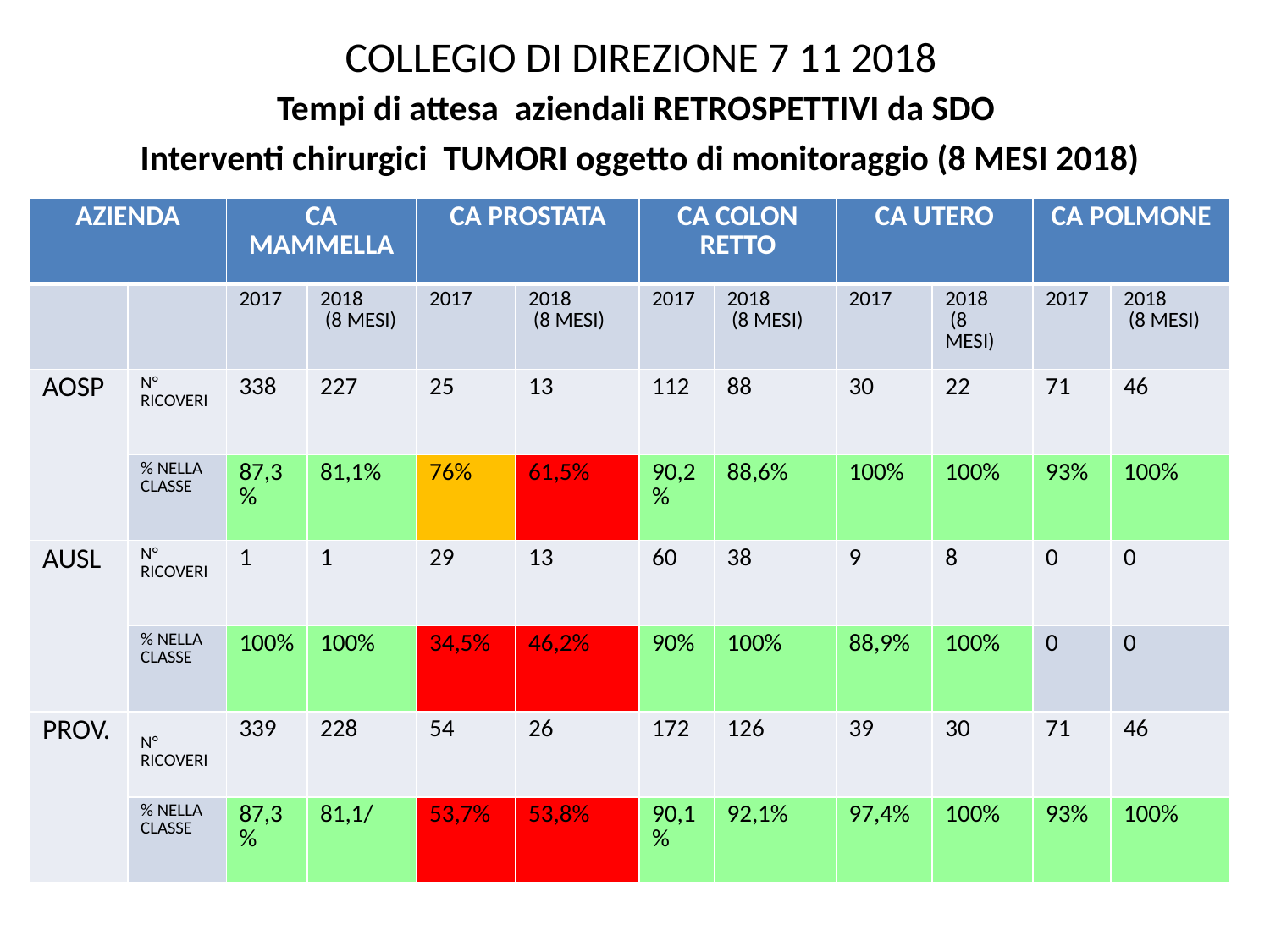

# COLLEGIO DI DIREZIONE 7 11 2018
Tempi di attesa  aziendali RETROSPETTIVI da SDO
Interventi chirurgici  TUMORI oggetto di monitoraggio (8 MESI 2018)

| AZIENDA |  | CA MAMMELLA |  | CA PROSTATA |  | CA COLON RETTO |  | CA UTERO |  | CA POLMONE |  |
| --- | --- | --- | --- | --- | --- | --- | --- | --- | --- | --- | --- |
|  |  | 2017 | 2018 (8 MESI) | 2017 | 2018 (8 MESI) | 2017 | 2018 (8 MESI) | 2017 | 2018 (8 MESI) | 2017 | 2018 (8 MESI) |
| AOSP | N° RICOVERI | 338 | 227 | 25 | 13 | 112 | 88 | 30 | 22 | 71 | 46 |
|  | % NELLA CLASSE | 87,3% | 81,1% | 76% | 61,5% | 90,2% | 88,6% | 100% | 100% | 93% | 100% |
| AUSL | N° RICOVERI | 1 | 1 | 29 | 13 | 60 | 38 | 9 | 8 | 0 | 0 |
|  | % NELLA CLASSE | 100% | 100% | 34,5% | 46,2% | 90% | 100% | 88,9% | 100% | 0 | 0 |
| PROV. | N° RICOVERI | 339 | 228 | 54 | 26 | 172 | 126 | 39 | 30 | 71 | 46 |
|  | % NELLA CLASSE | 87,3% | 81,1/ | 53,7% | 53,8% | 90,1% | 92,1% | 97,4% | 100% | 93% | 100% |